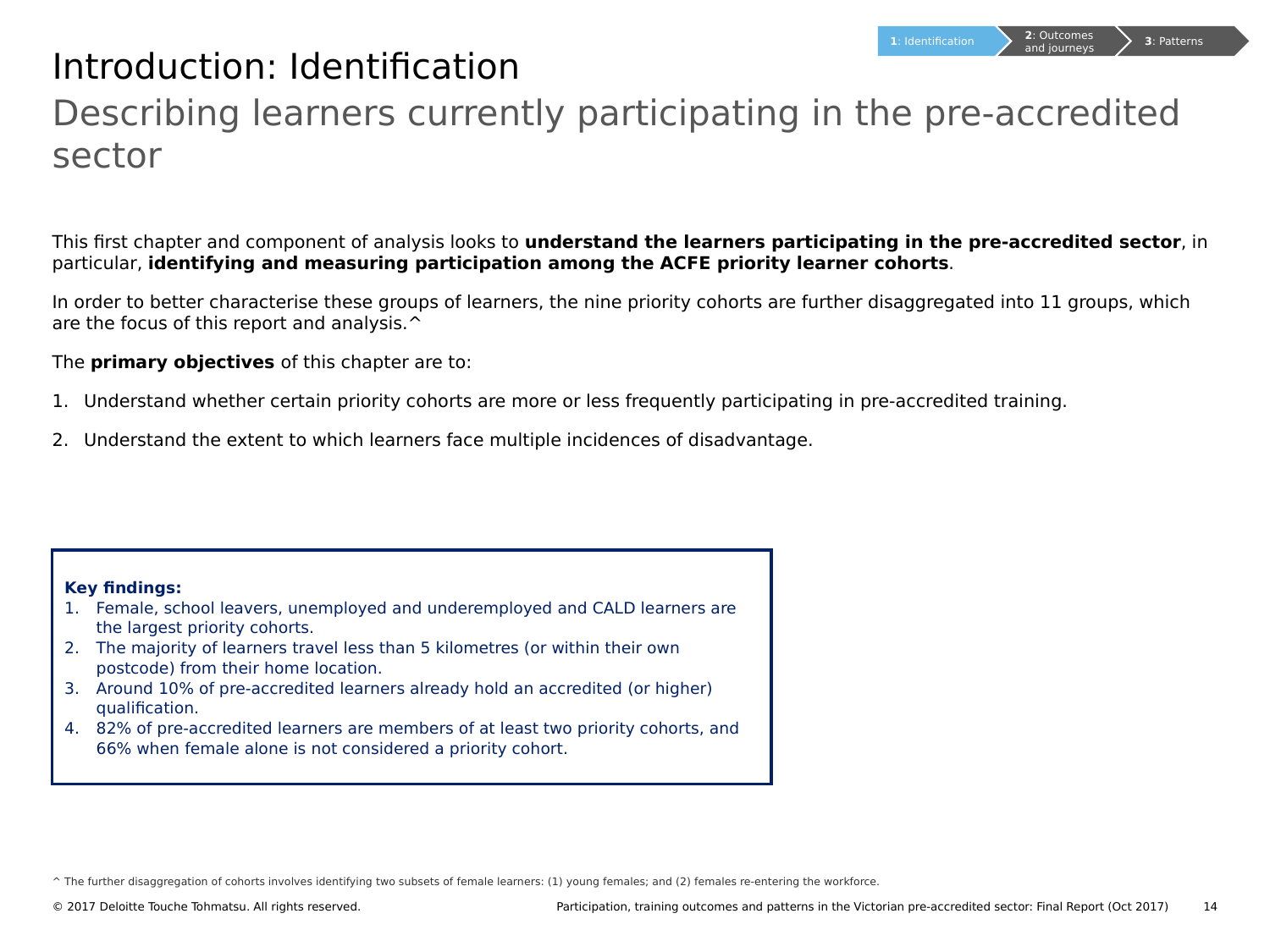

1: Identification
2: Outcomes and journeys
3: Patterns
# Introduction: Identification
Describing learners currently participating in the pre-accredited sector
This first chapter and component of analysis looks to understand the learners participating in the pre-accredited sector, in particular, identifying and measuring participation among the ACFE priority learner cohorts.
In order to better characterise these groups of learners, the nine priority cohorts are further disaggregated into 11 groups, which are the focus of this report and analysis.^
The primary objectives of this chapter are to:
Understand whether certain priority cohorts are more or less frequently participating in pre-accredited training.
Understand the extent to which learners face multiple incidences of disadvantage.
Key findings:
Female, school leavers, unemployed and underemployed and CALD learners are the largest priority cohorts.
The majority of learners travel less than 5 kilometres (or within their own postcode) from their home location.
Around 10% of pre-accredited learners already hold an accredited (or higher) qualification.
82% of pre-accredited learners are members of at least two priority cohorts, and 66% when female alone is not considered a priority cohort.
^ The further disaggregation of cohorts involves identifying two subsets of female learners: (1) young females; and (2) females re-entering the workforce.